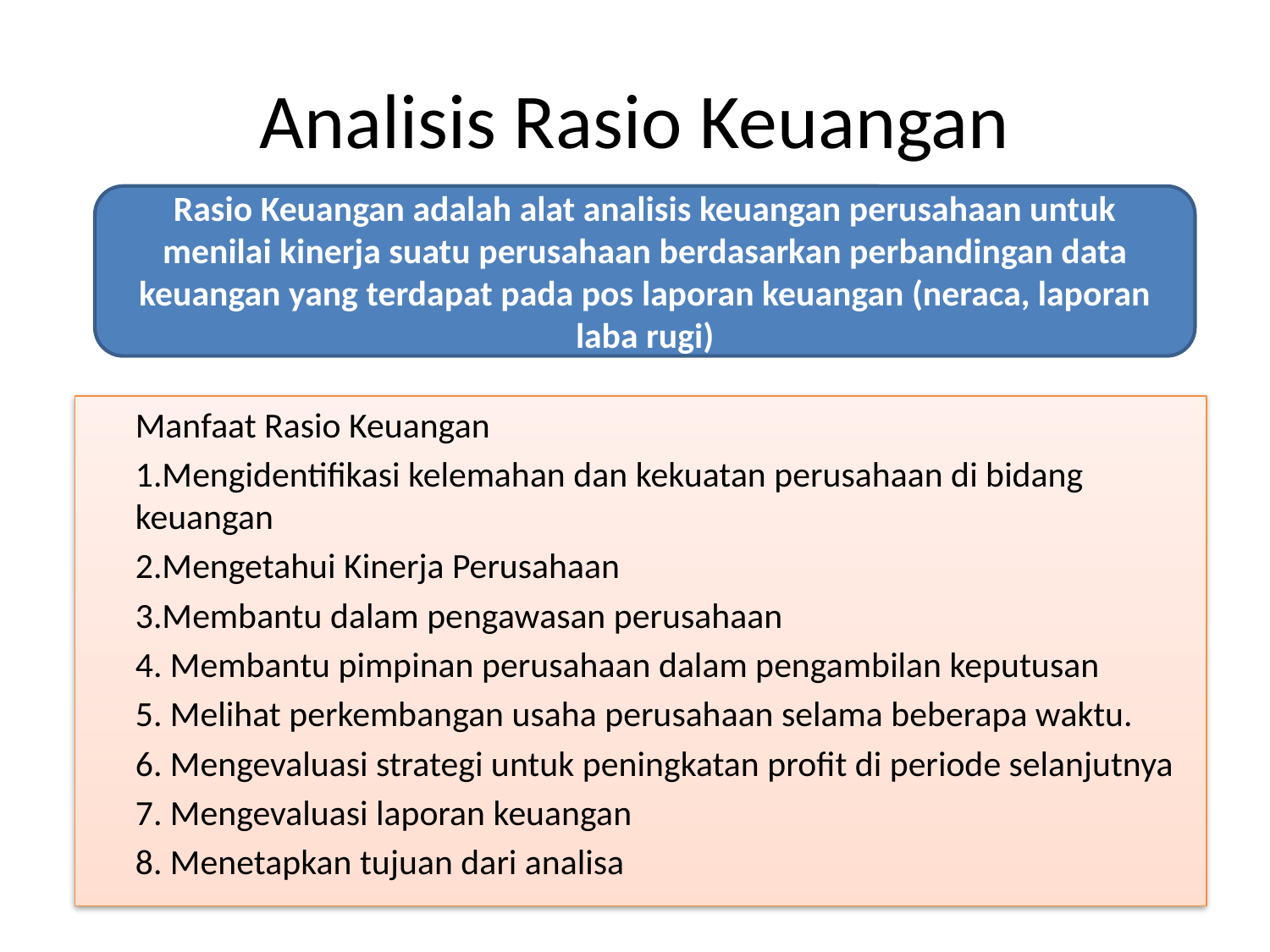

# Analisis Rasio Keuangan
Rasio Keuangan adalah alat analisis keuangan perusahaan untuk menilai kinerja suatu perusahaan berdasarkan perbandingan data keuangan yang terdapat pada pos laporan keuangan (neraca, laporan laba rugi)
	Manfaat Rasio Keuangan
	1.Mengidentifikasi kelemahan dan kekuatan perusahaan di bidang keuangan
	2.Mengetahui Kinerja Perusahaan
	3.Membantu dalam pengawasan perusahaan
	4. Membantu pimpinan perusahaan dalam pengambilan keputusan
	5. Melihat perkembangan usaha perusahaan selama beberapa waktu.
	6. Mengevaluasi strategi untuk peningkatan profit di periode selanjutnya
	7. Mengevaluasi laporan keuangan
	8. Menetapkan tujuan dari analisa